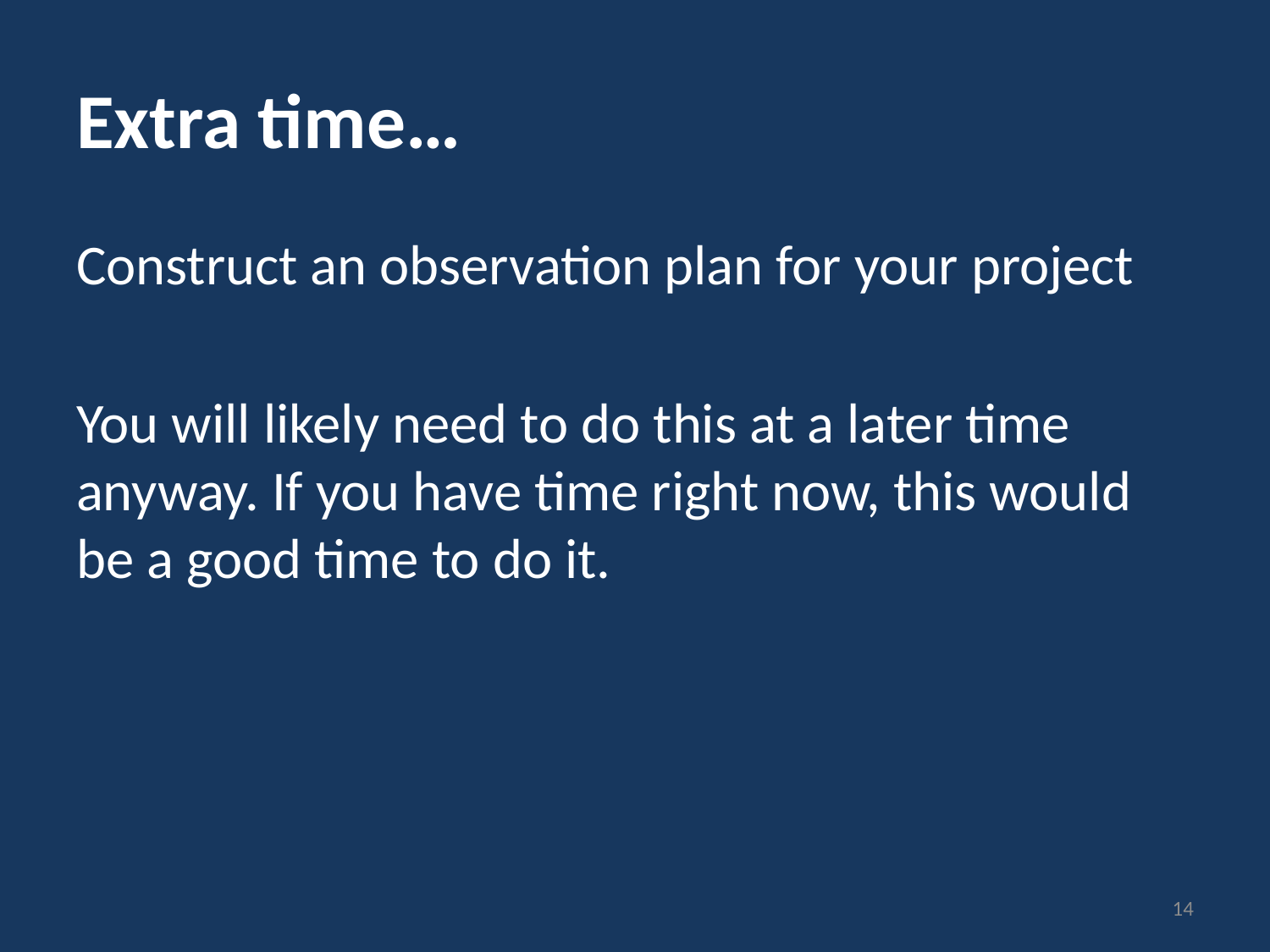

# Extra time…
Construct an observation plan for your project

You will likely need to do this at a later time anyway. If you have time right now, this would be a good time to do it.
14